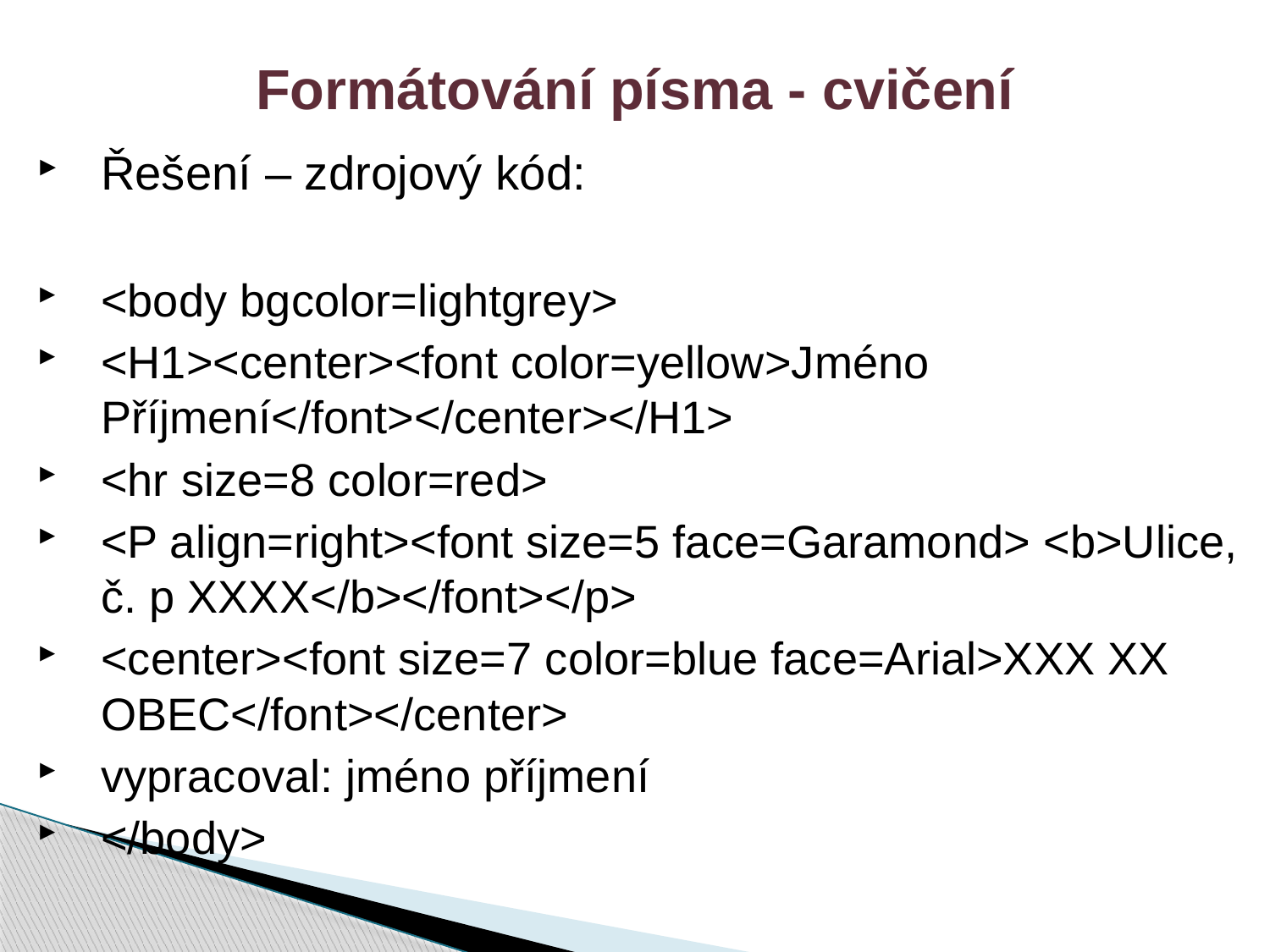

# Formátování písma - cvičení
Řešení – zdrojový kód:

<body bgcolor=lightgrey>
<H1><center><font color=yellow>Jméno  Příjmení</font></center></H1>
<hr size=8 color=red>
<P align=right><font size=5 face=Garamond> <b>Ulice, č. p XXXX</b></font></p>
<center><font size=7 color=blue face=Arial>XXX XX OBEC</font></center>
vypracoval: jméno příjmení
</body>